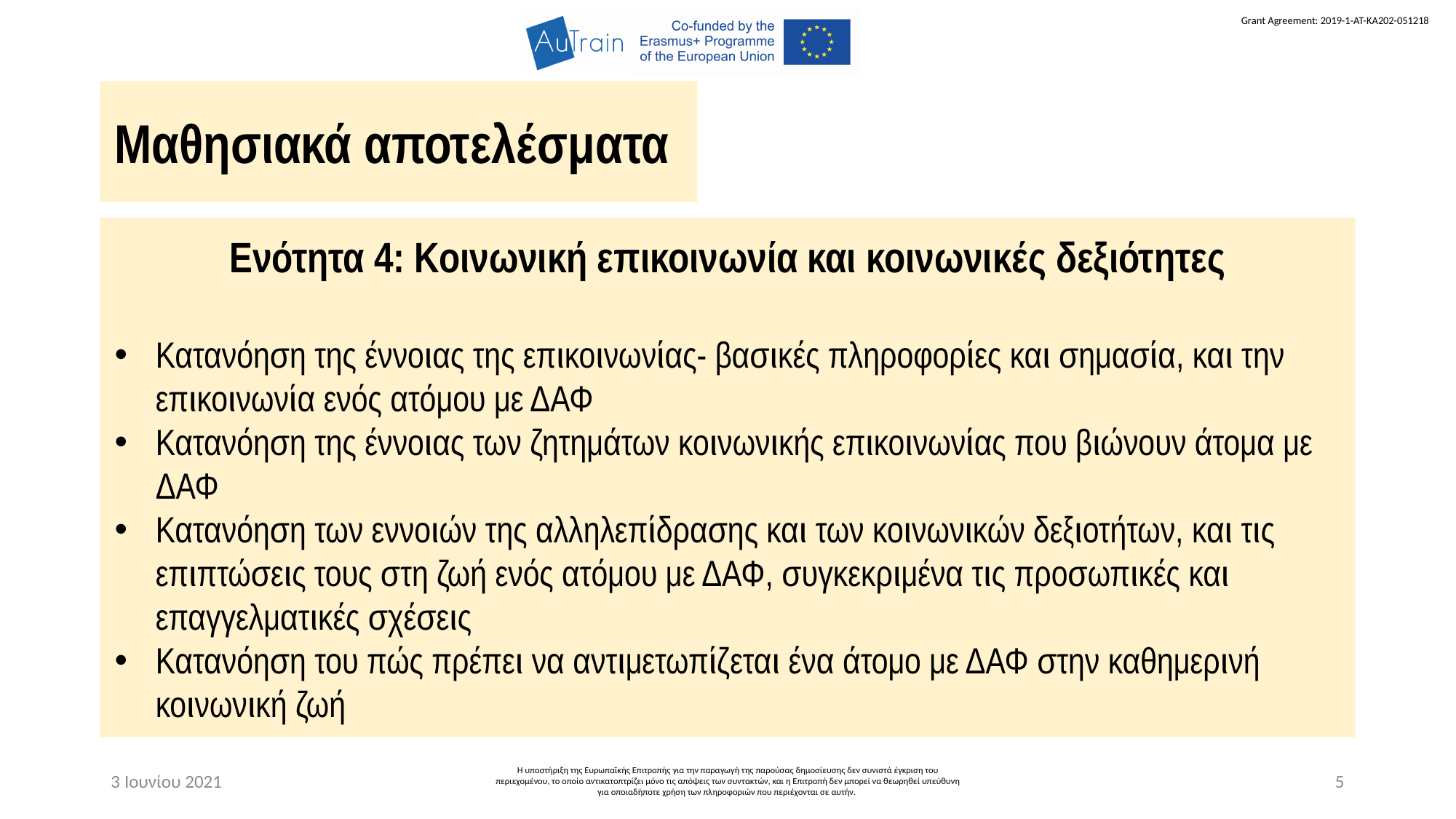

Μαθησιακά αποτελέσματα
Ενότητα 4: Κοινωνική επικοινωνία και κοινωνικές δεξιότητες

Κατανόηση της έννοιας της επικοινωνίας- βασικές πληροφορίες και σημασία, και την επικοινωνία ενός ατόμου με ΔΑΦ
Κατανόηση της έννοιας των ζητημάτων κοινωνικής επικοινωνίας που βιώνουν άτομα με ΔΑΦ
Κατανόηση των εννοιών της αλληλεπίδρασης και των κοινωνικών δεξιοτήτων, και τις επιπτώσεις τους στη ζωή ενός ατόμου με ΔΑΦ, συγκεκριμένα τις προσωπικές και επαγγελματικές σχέσεις
Κατανόηση του πώς πρέπει να αντιμετωπίζεται ένα άτομο με ΔΑΦ στην καθημερινή κοινωνική ζωή

3 Ιουνίου 2021
Η υποστήριξη της Ευρωπαϊκής Επιτροπής για την παραγωγή της παρούσας δημοσίευσης δεν συνιστά έγκριση του περιεχομένου, το οποίο αντικατοπτρίζει μόνο τις απόψεις των συντακτών, και η Επιτροπή δεν μπορεί να θεωρηθεί υπεύθυνη για οποιαδήποτε χρήση των πληροφοριών που περιέχονται σε αυτήν.
5